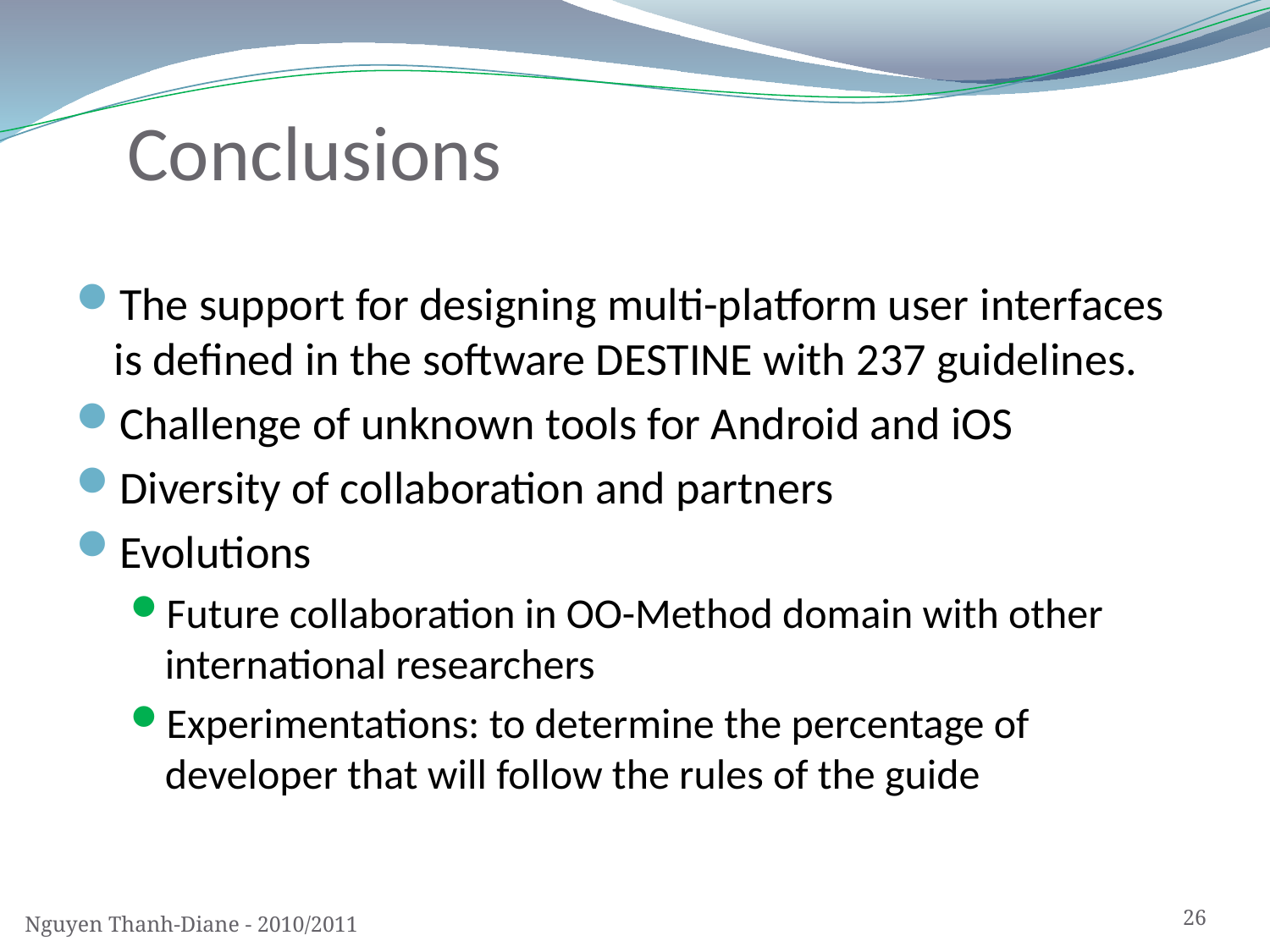

# Conclusions
The support for designing multi-platform user interfaces is defined in the software DESTINE with 237 guidelines.
Challenge of unknown tools for Android and iOS
Diversity of collaboration and partners
Evolutions
Future collaboration in OO-Method domain with other international researchers
Experimentations: to determine the percentage of developer that will follow the rules of the guide
26
Nguyen Thanh-Diane - 2010/2011